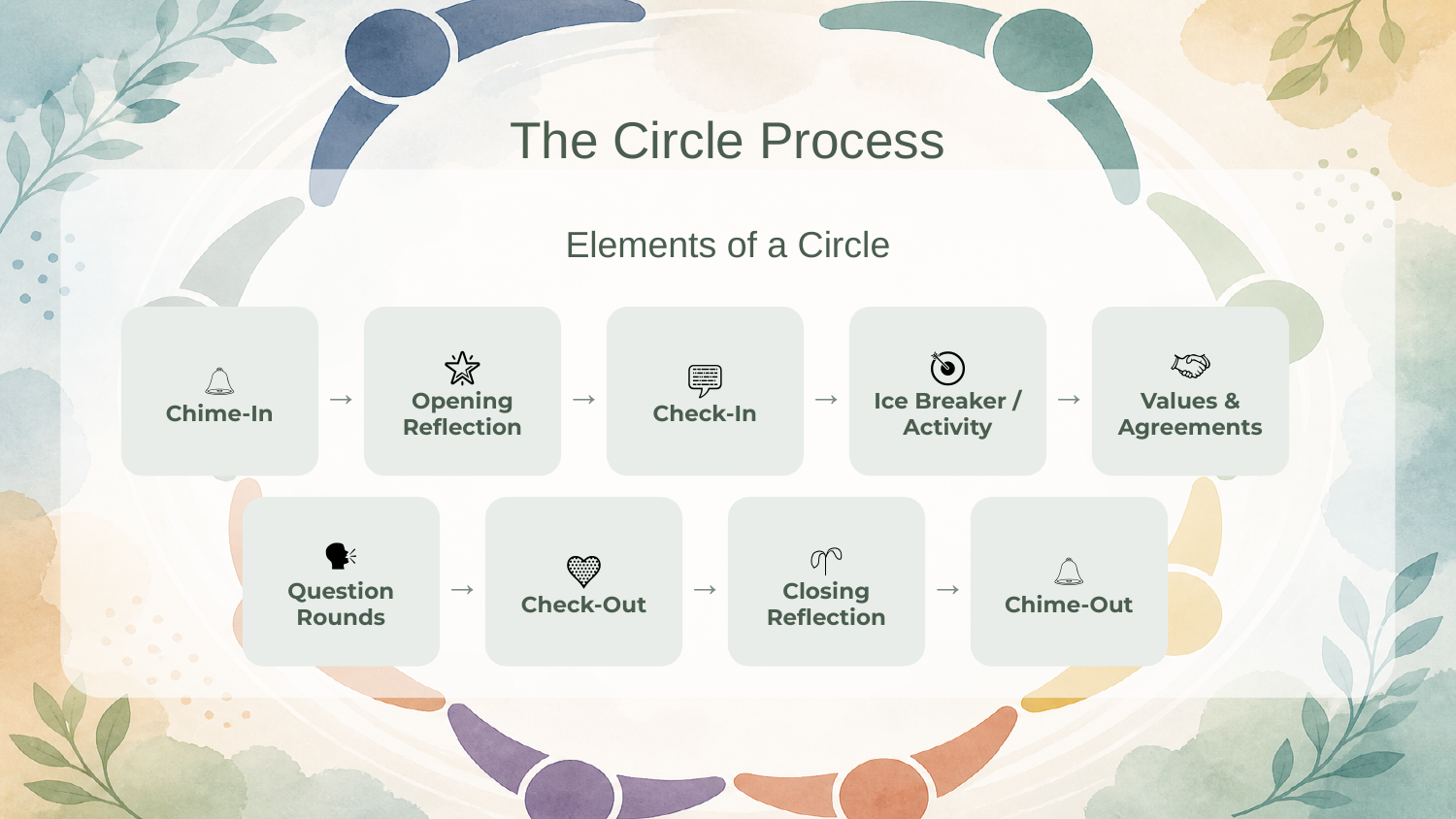

# The Circle Process

Elements of a Circle

🔔
Chime-In
→

🌟
Opening Reflection
→

💬
Check-In
→

🎯
Ice Breaker / Activity
→

🤝
Values & Agreements

🗣️
Question Rounds
→

💛
Check-Out
→

🌱
Closing Reflection
→

🔔
Chime-Out